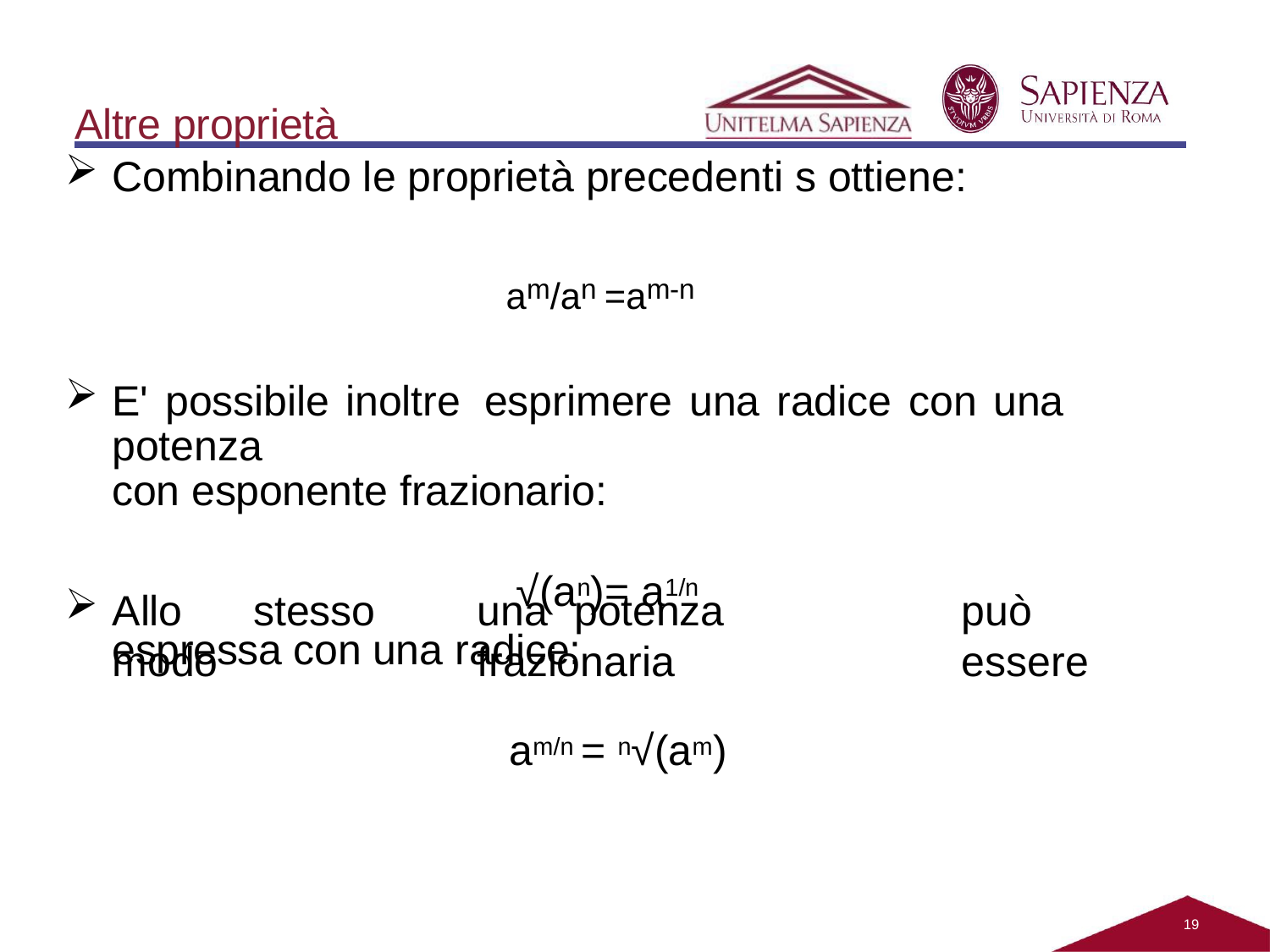

Altre proprietà
Combinando le proprietà precedenti s ottiene:
am/an =am-n

E' possibile inoltre  esprimere una radice con una  potenza
con esponente frazionario:

√(an)= a1/n
Allo	stesso	modo
una	potenza	frazionaria
può	essere
espressa con una radice:

am/n = n√(am)
19
.